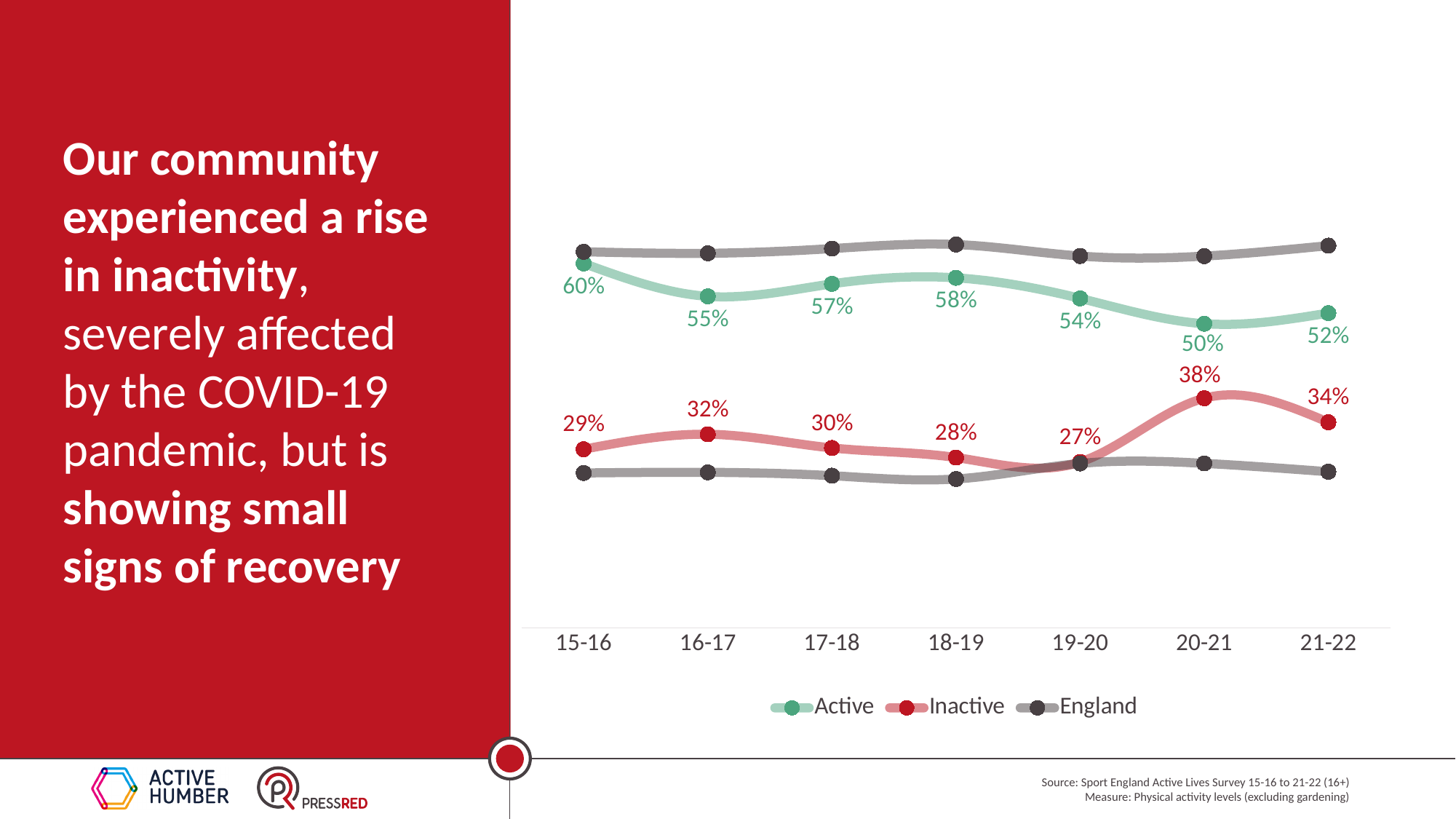

Our community experienced a rise in inactivity, severely affected by the COVID-19 pandemic, but is showing small signs of recovery

### Chart

| Category | Active | Inactive | England | England |
|---|---|---|---|---|
| 15-16 | 0.6014803286630248 | 0.2948730291836319 | 0.25572372300174295 | 0.6207443376518275 |
| 16-17 | 0.5471731028425885 | 0.3196463387696738 | 0.25671846051541974 | 0.6182229655013953 |
| 17-18 | 0.5677555435171522 | 0.2970333617720581 | 0.25122181096942436 | 0.6259639690189529 |
| 18-19 | 0.5777169766321005 | 0.28119716610613316 | 0.24580092339668497 | 0.6326739141717329 |
| 19-20 | 0.543821781634801 | 0.27374001912646856 | 0.27139625882491625 | 0.6136871434388043 |
| 20-21 | 0.501987597274034 | 0.37912422987194927 | 0.2715723365358655 | 0.6135725686921016 |
| 21-22 | 0.5195726259412919 | 0.3394648185694266 | 0.25776469735139274 | 0.6308434204918122 |